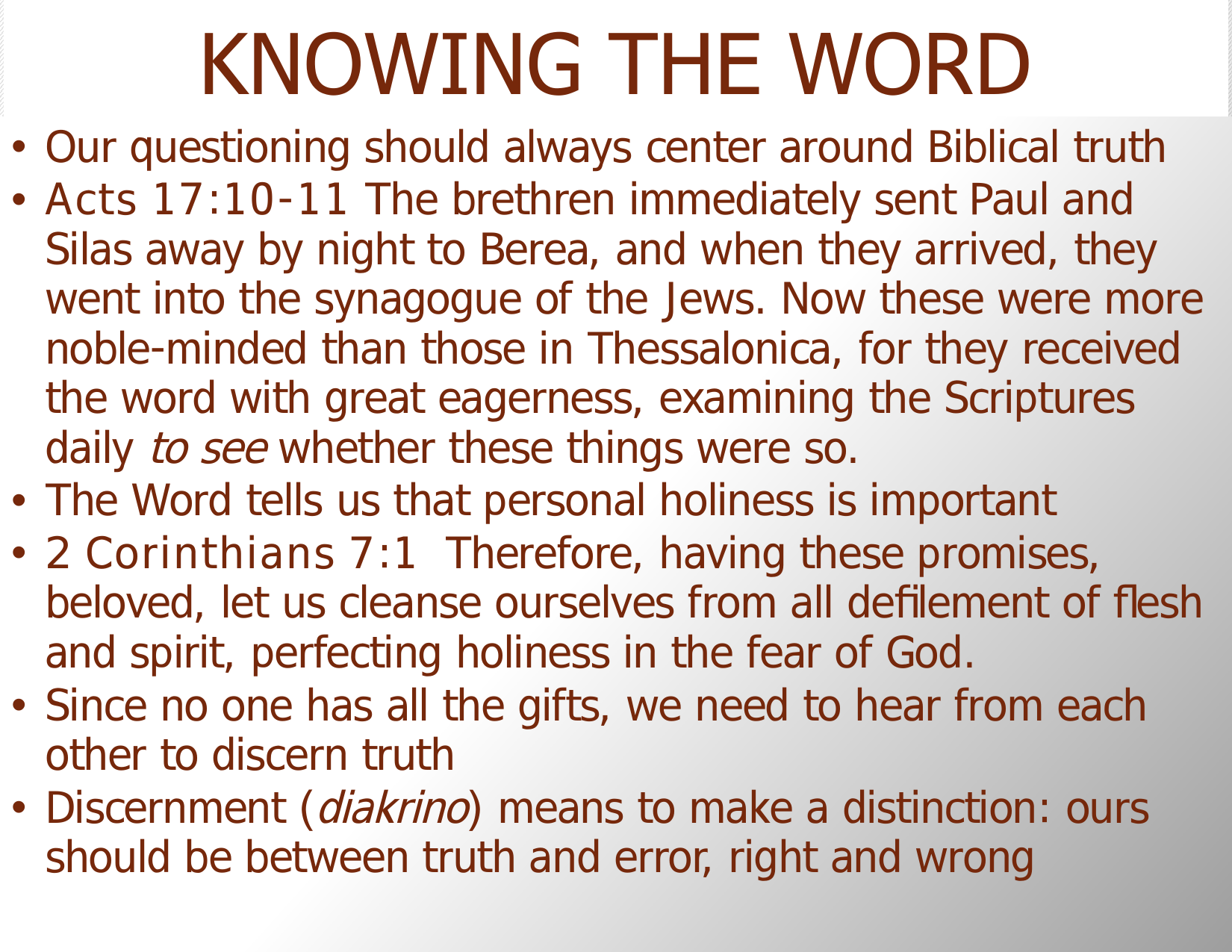

# KNOWING THE WORD
Our questioning should always center around Biblical truth
Acts 17:10-11 The brethren immediately sent Paul and Silas away by night to Berea, and when they arrived, they went into the synagogue of the Jews. Now these were more noble-minded than those in Thessalonica, for they received the word with great eagerness, examining the Scriptures daily to see whether these things were so.
The Word tells us that personal holiness is important
2 Corinthians 7:1  Therefore, having these promises, beloved, let us cleanse ourselves from all defilement of flesh and spirit, perfecting holiness in the fear of God.
Since no one has all the gifts, we need to hear from each other to discern truth
Discernment (diakrino) means to make a distinction: ours should be between truth and error, right and wrong